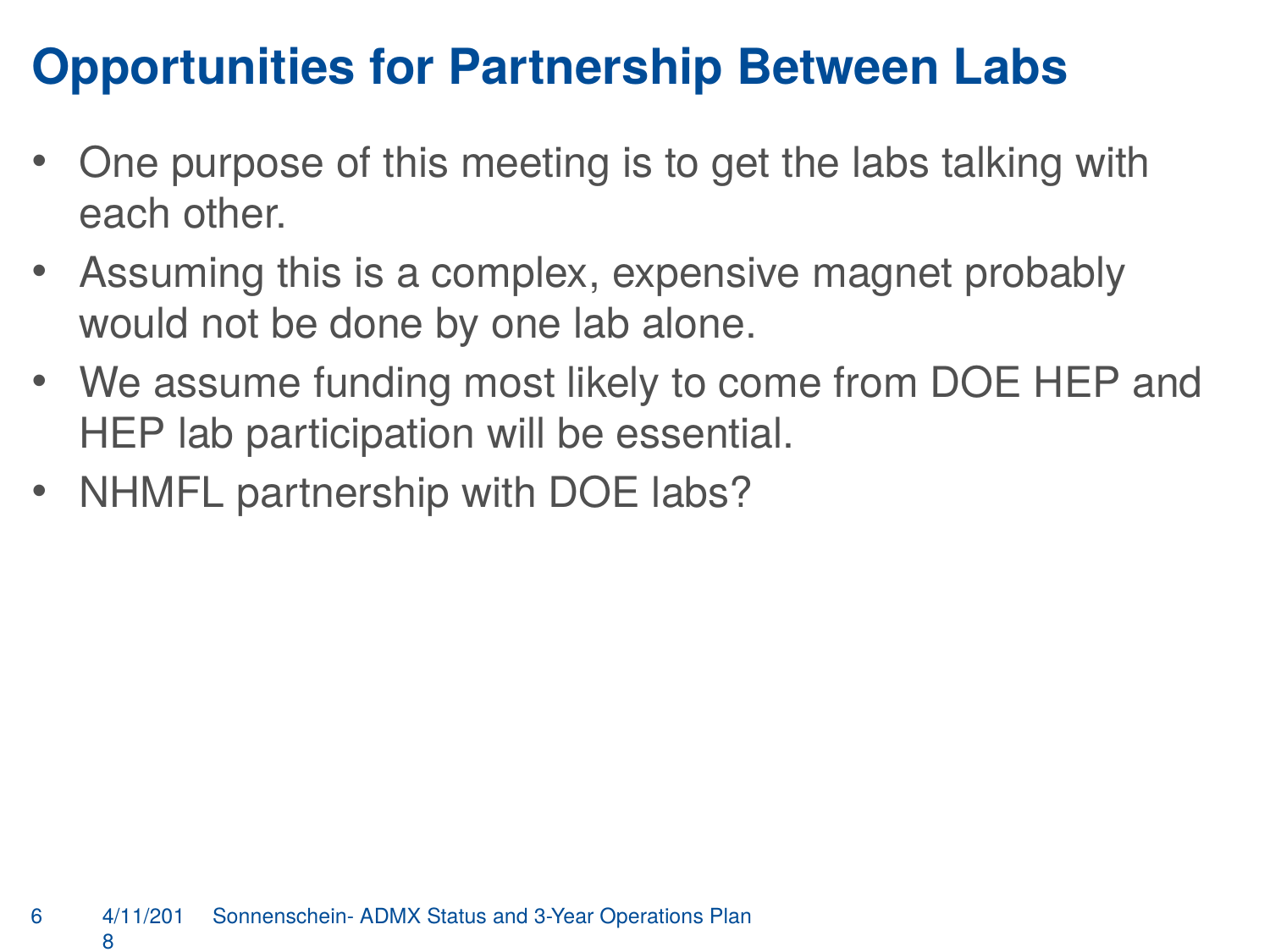

# Opportunities for Partnership Between Labs
One purpose of this meeting is to get the labs talking with each other.
Assuming this is a complex, expensive magnet probably would not be done by one lab alone.
We assume funding most likely to come from DOE HEP and HEP lab participation will be essential.
NHMFL partnership with DOE labs?

6
4/11/2018
Sonnenschein- ADMX Status and 3-Year Operations Plan